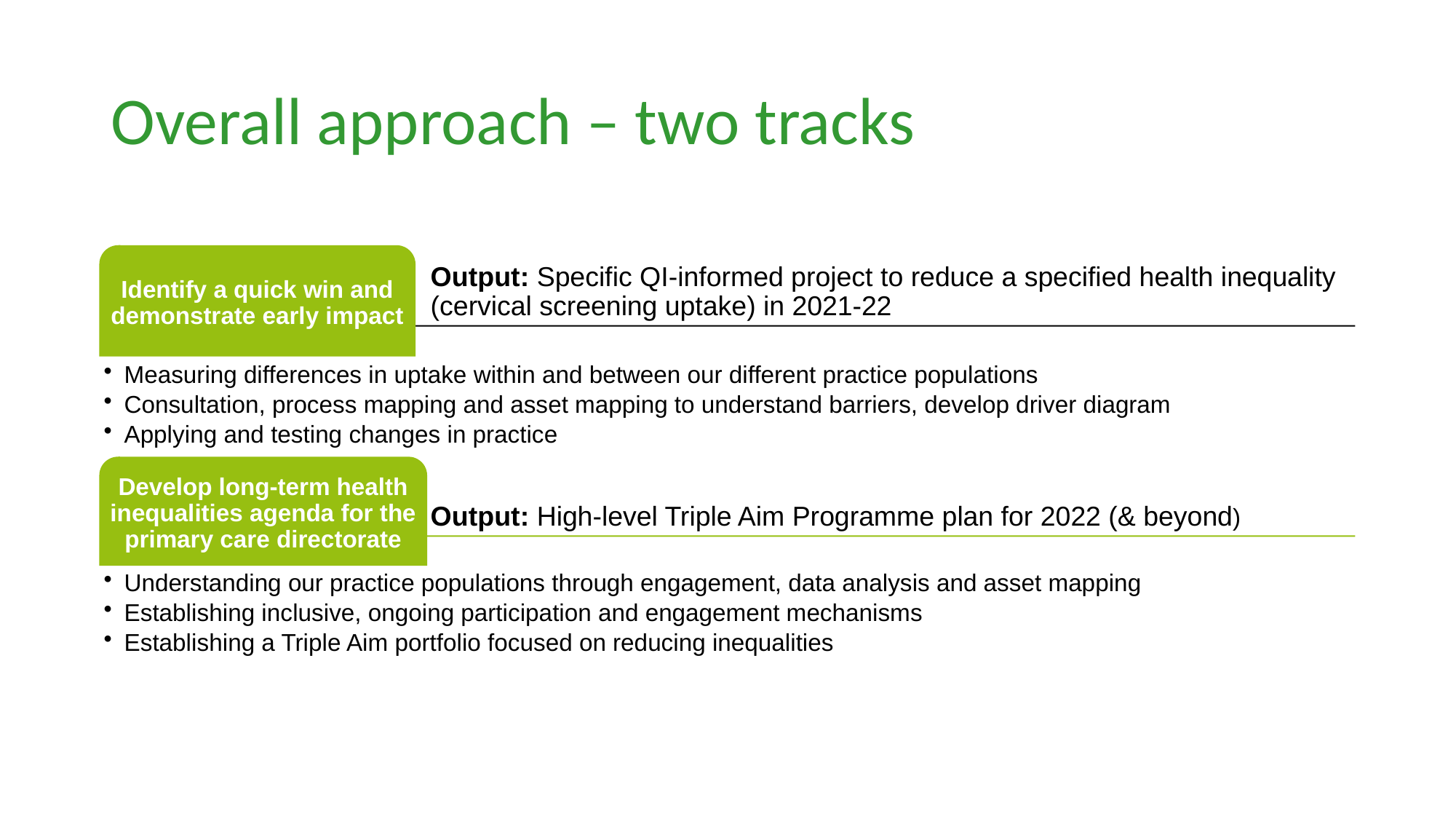

# Overall approach – two tracks
Output: Specific QI-informed project to reduce a specified health inequality (cervical screening uptake) in 2021-22
Identify a quick win and demonstrate early impact
Measuring differences in uptake within and between our different practice populations
Consultation, process mapping and asset mapping to understand barriers, develop driver diagram
Applying and testing changes in practice
Output: High-level Triple Aim Programme plan for 2022 (& beyond)
Develop long-term health inequalities agenda for the primary care directorate
Understanding our practice populations through engagement, data analysis and asset mapping
Establishing inclusive, ongoing participation and engagement mechanisms
Establishing a Triple Aim portfolio focused on reducing inequalities